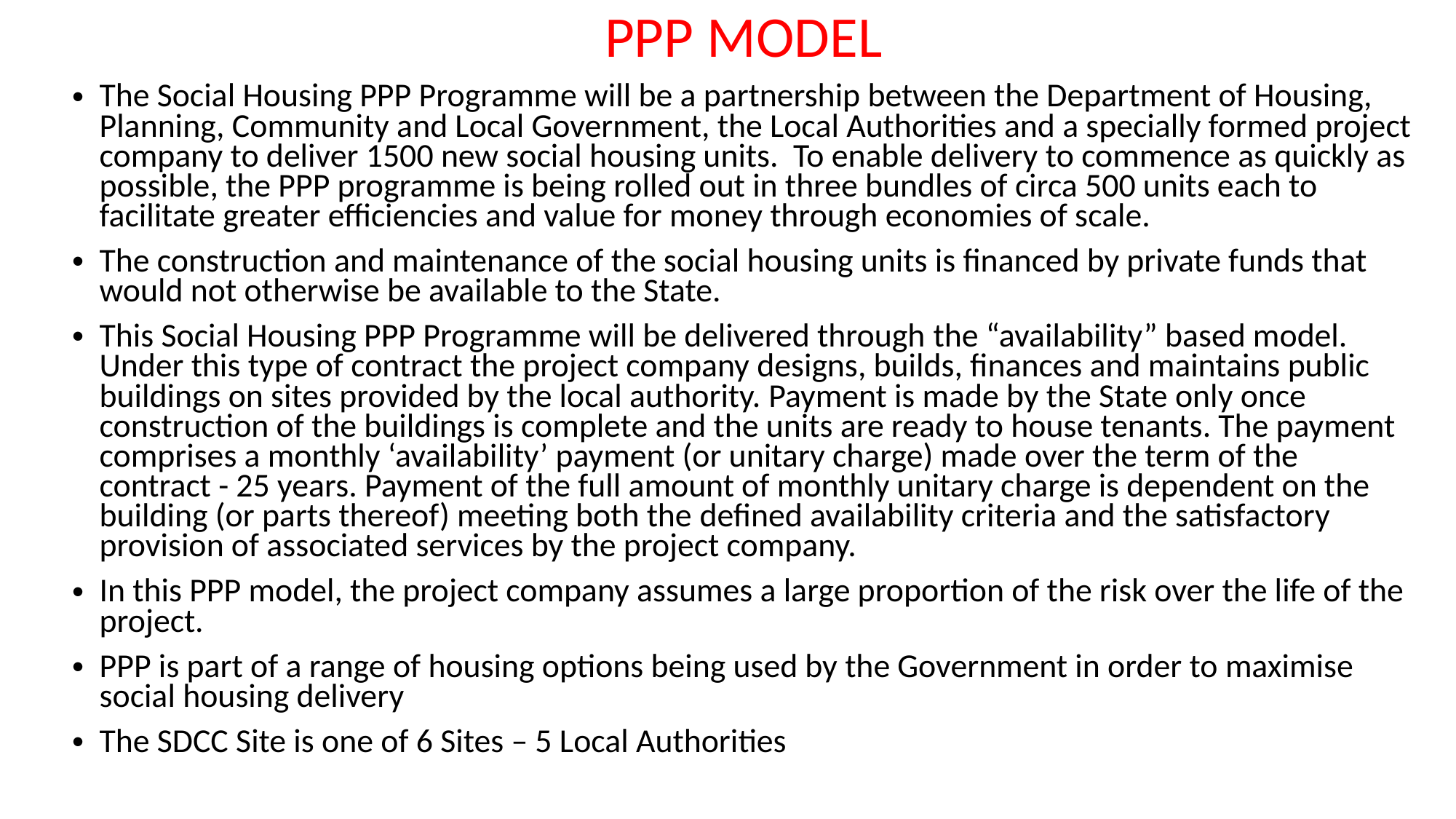

PPP MODEL
The Social Housing PPP Programme will be a partnership between the Department of Housing, Planning, Community and Local Government, the Local Authorities and a specially formed project company to deliver 1500 new social housing units.  To enable delivery to commence as quickly as possible, the PPP programme is being rolled out in three bundles of circa 500 units each to facilitate greater efficiencies and value for money through economies of scale.
The construction and maintenance of the social housing units is financed by private funds that would not otherwise be available to the State.
This Social Housing PPP Programme will be delivered through the “availability” based model. Under this type of contract the project company designs, builds, finances and maintains public buildings on sites provided by the local authority. Payment is made by the State only once construction of the buildings is complete and the units are ready to house tenants. The payment comprises a monthly ‘availability’ payment (or unitary charge) made over the term of the contract - 25 years. Payment of the full amount of monthly unitary charge is dependent on the building (or parts thereof) meeting both the defined availability criteria and the satisfactory provision of associated services by the project company.
In this PPP model, the project company assumes a large proportion of the risk over the life of the project.
PPP is part of a range of housing options being used by the Government in order to maximise social housing delivery
The SDCC Site is one of 6 Sites – 5 Local Authorities